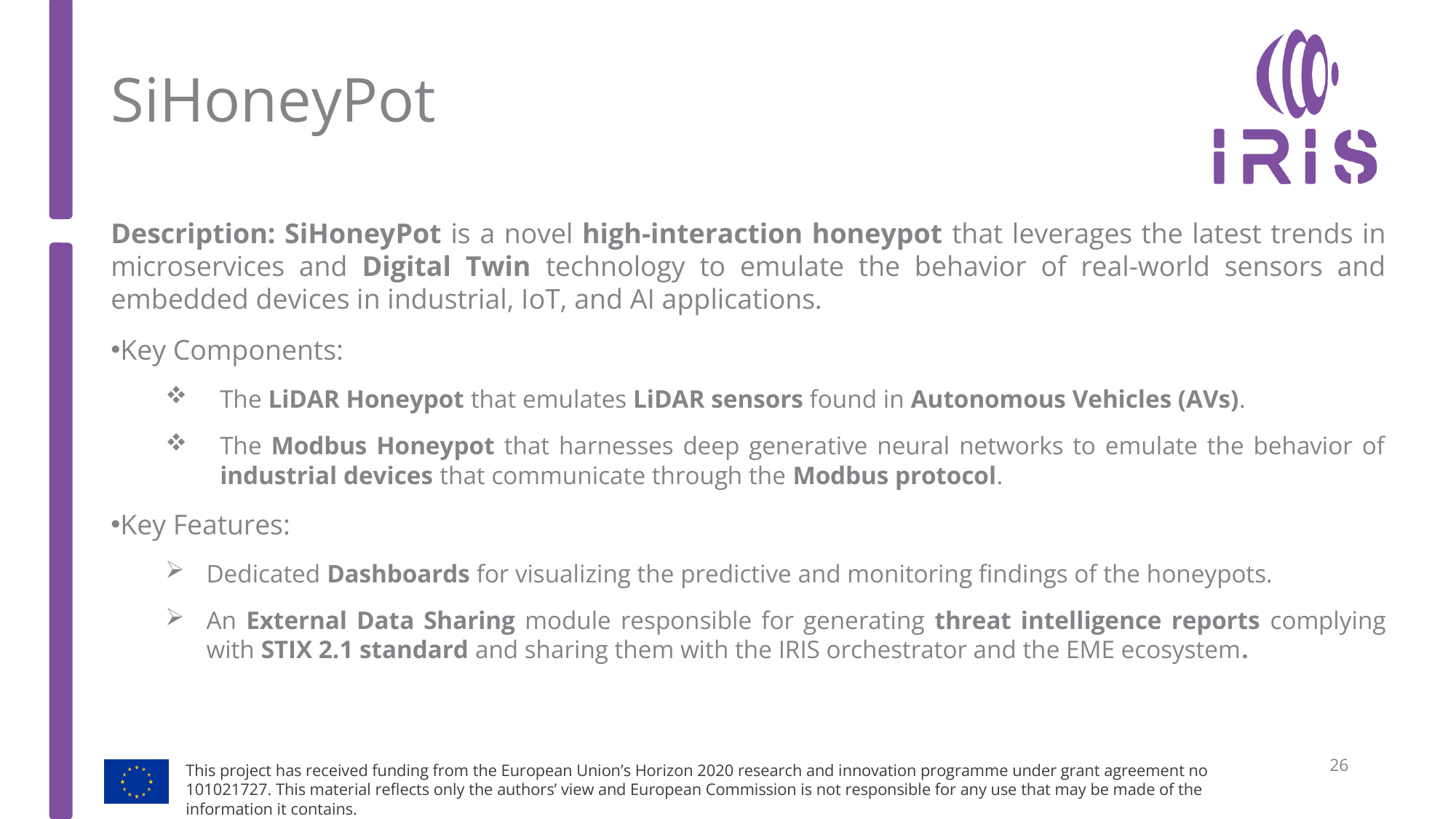

# SiHoneyPot
Description: SiHoneyPot is a novel high-interaction honeypot that leverages the latest trends in microservices and Digital Twin technology to emulate the behavior of real-world sensors and embedded devices in industrial, IoT, and AI applications.
Key Components:
The LiDAR Honeypot that emulates LiDAR sensors found in Autonomous Vehicles (AVs).
The Modbus Honeypot that harnesses deep generative neural networks to emulate the behavior of industrial devices that communicate through the Modbus protocol.
Key Features:
Dedicated Dashboards for visualizing the predictive and monitoring findings of the honeypots.
An External Data Sharing module responsible for generating threat intelligence reports complying with STIX 2.1 standard and sharing them with the IRIS orchestrator and the EME ecosystem.
26